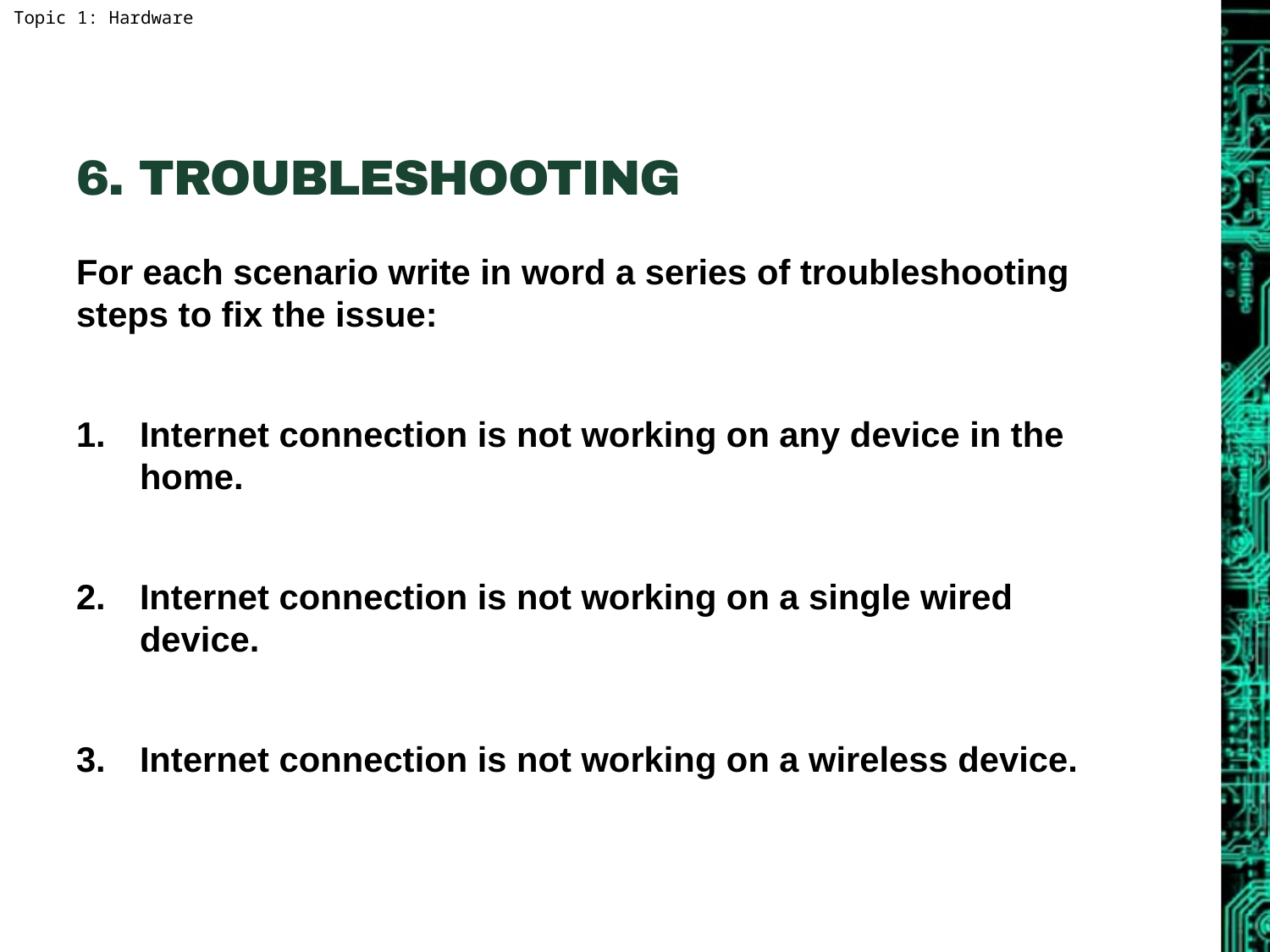

# 6. Troubleshooting
For each scenario write in word a series of troubleshooting steps to fix the issue:

Internet connection is not working on any device in the home.

Internet connection is not working on a single wired device.

Internet connection is not working on a wireless device.